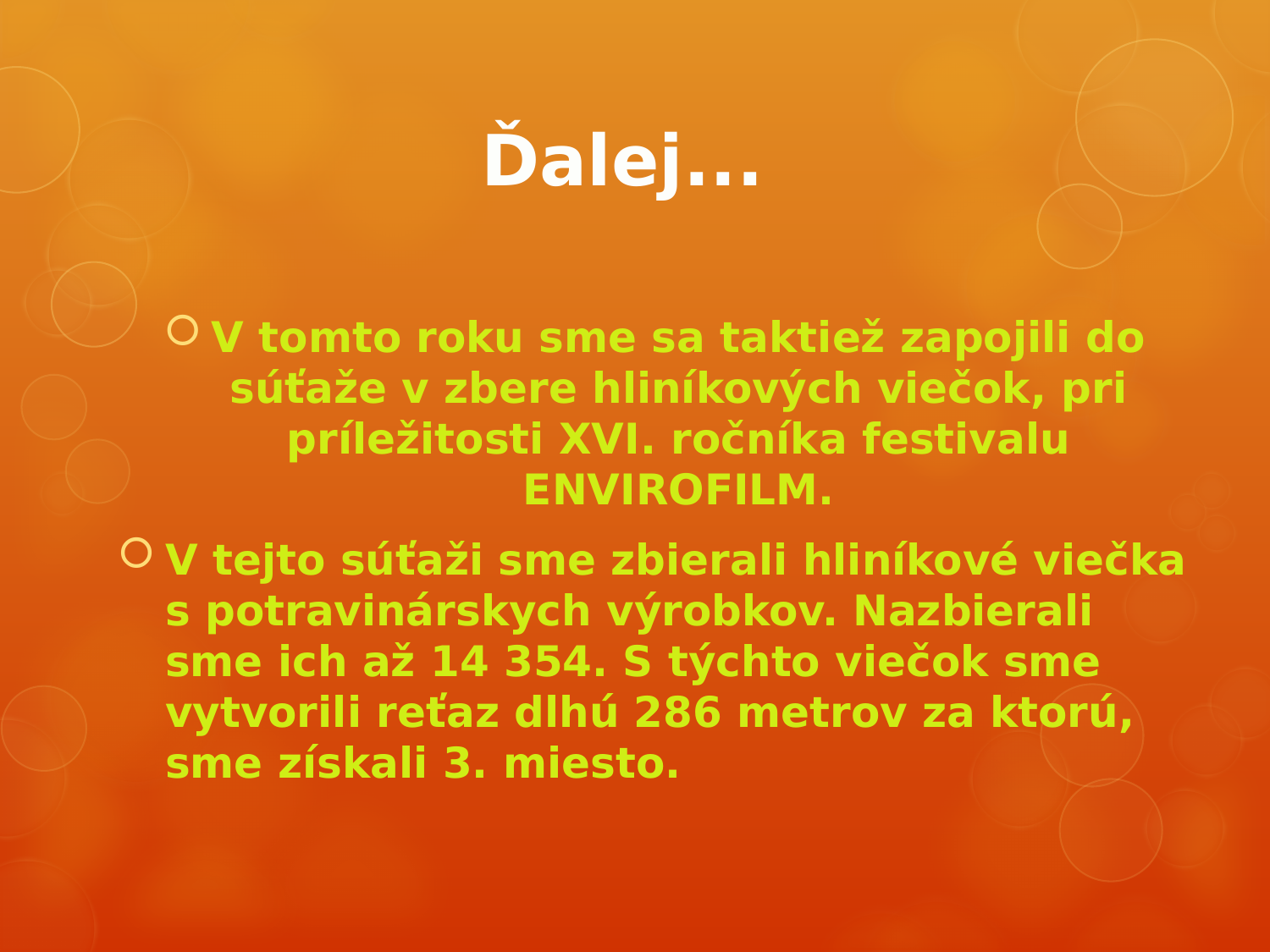

# Ďalej...
V tomto roku sme sa taktiež zapojili do súťaže v zbere hliníkových viečok, pri príležitosti XVI. ročníka festivalu ENVIROFILM.
V tejto súťaži sme zbierali hliníkové viečka s potravinárskych výrobkov. Nazbierali sme ich až 14 354. S týchto viečok sme vytvorili reťaz dlhú 286 metrov za ktorú, sme získali 3. miesto.